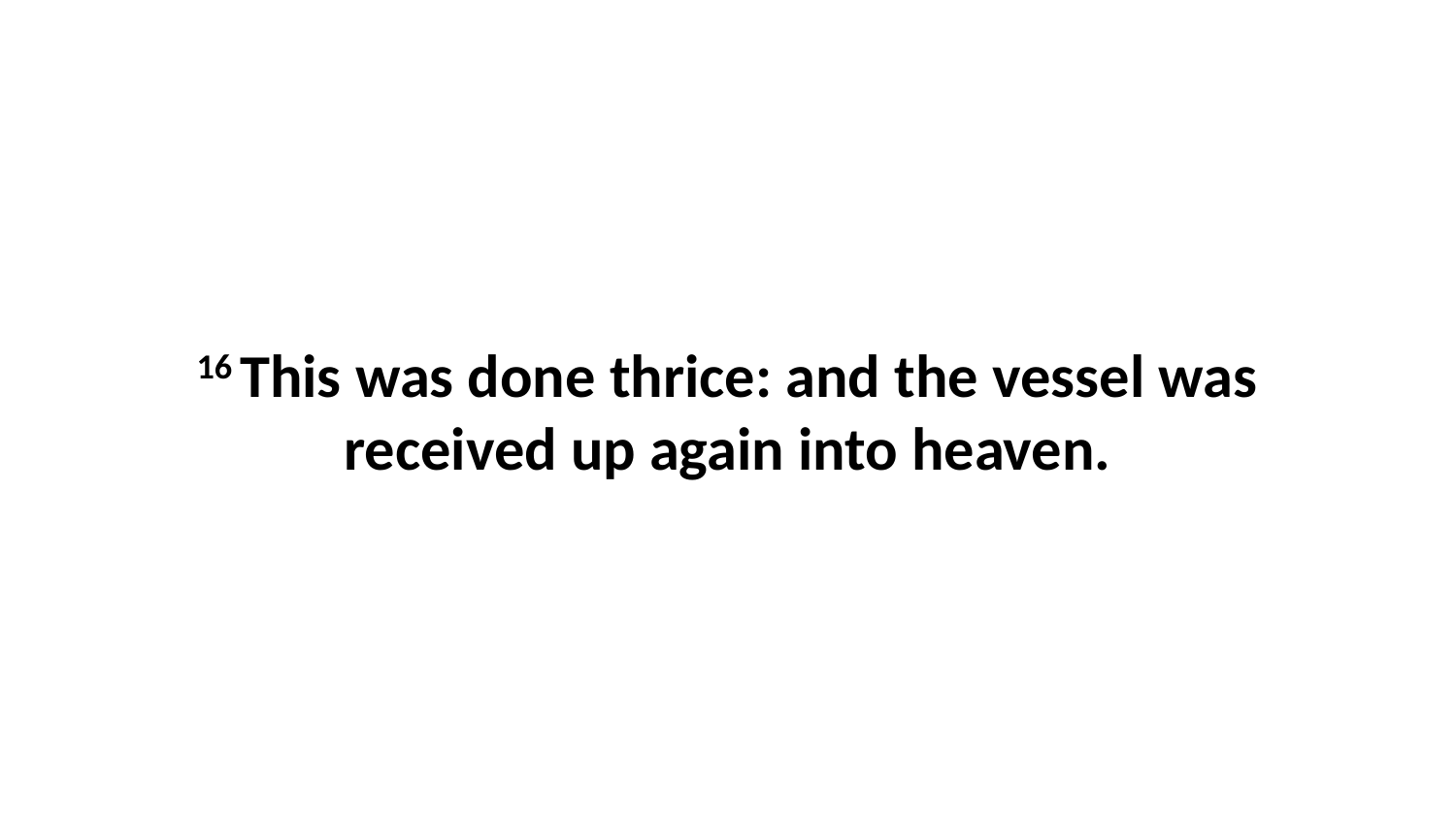

16 This was done thrice: and the vessel was received up again into heaven.